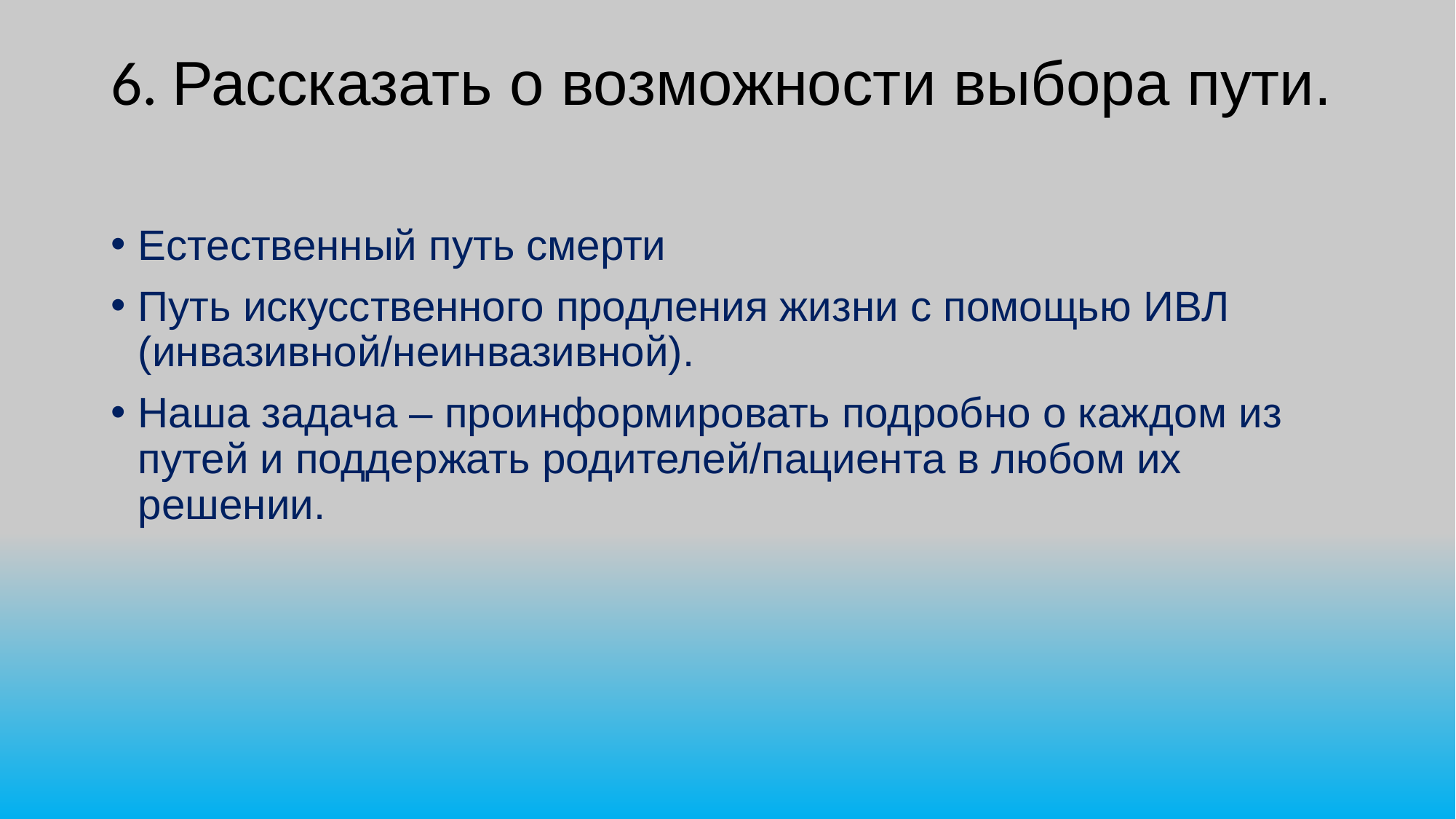

# 6. Рассказать о возможности выбора пути.
Естественный путь смерти
Путь искусственного продления жизни с помощью ИВЛ (инвазивной/неинвазивной).
Наша задача – проинформировать подробно о каждом из путей и поддержать родителей/пациента в любом их решении.